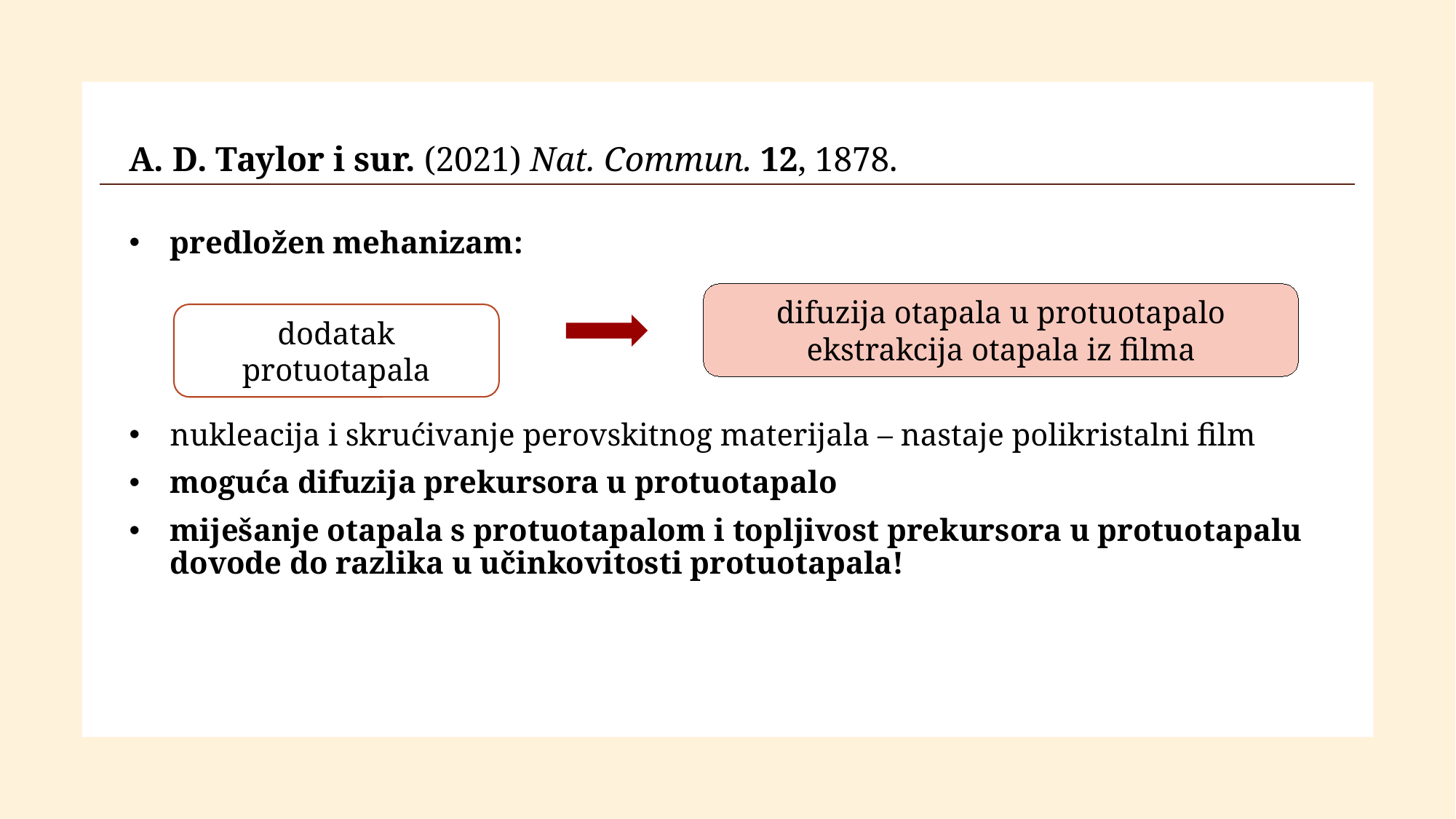

A. D. Taylor i sur. (2021) Nat. Commun. 12, 1878.

predložen mehanizam:

nukleacija i skrućivanje perovskitnog materijala – nastaje polikristalni film
moguća difuzija prekursora u protuotapalo
miješanje otapala s protuotapalom i topljivost prekursora u protuotapalu dovode do razlika u učinkovitosti protuotapala!

difuzija otapala u protuotapalo
ekstrakcija otapala iz filma
dodatak protuotapala